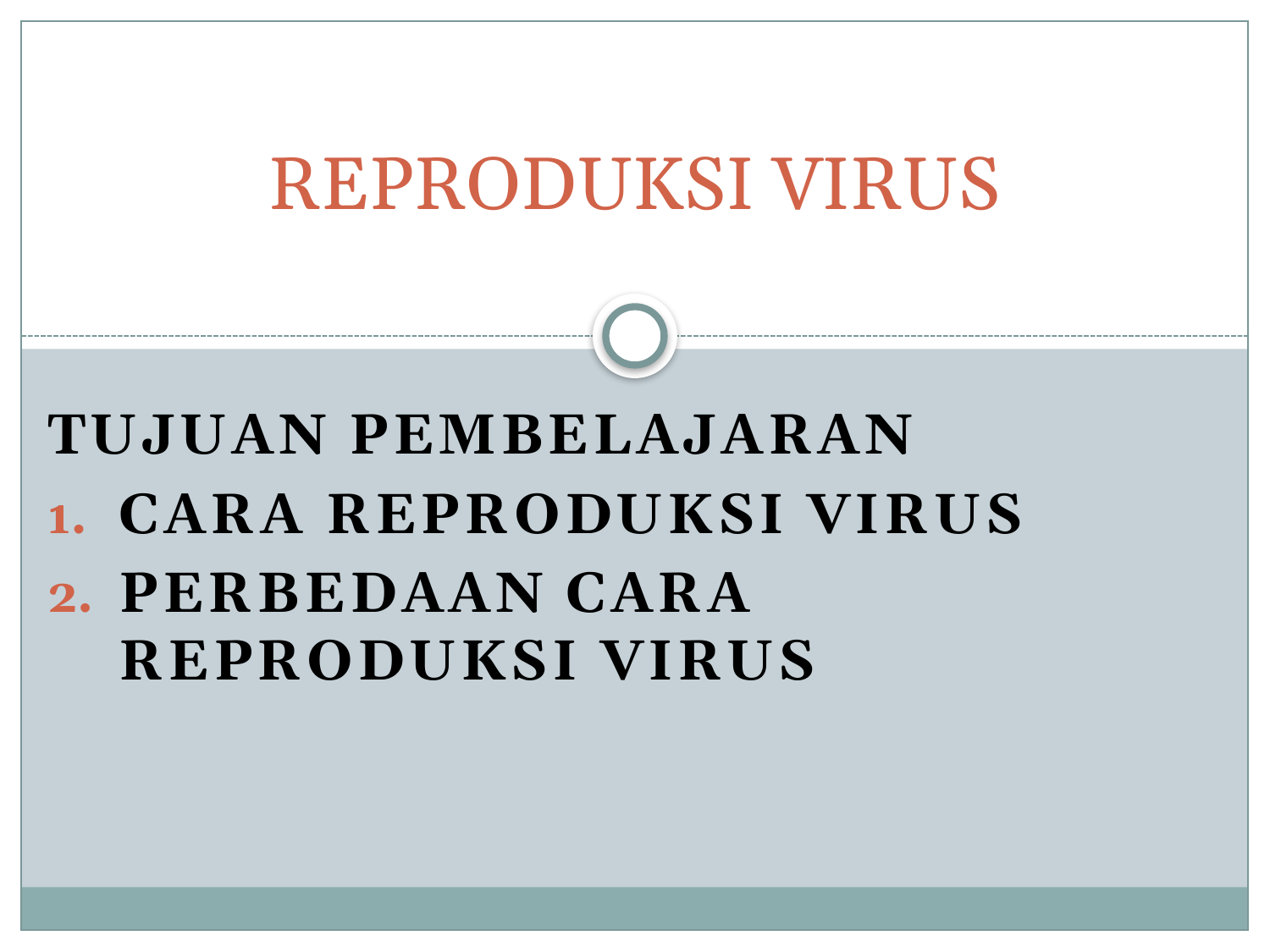

# REPRODUKSI VIRUS
TUJUAN PEMBELAJARAN
Cara reproduksi virus
Perbedaan cara reproduksi virus